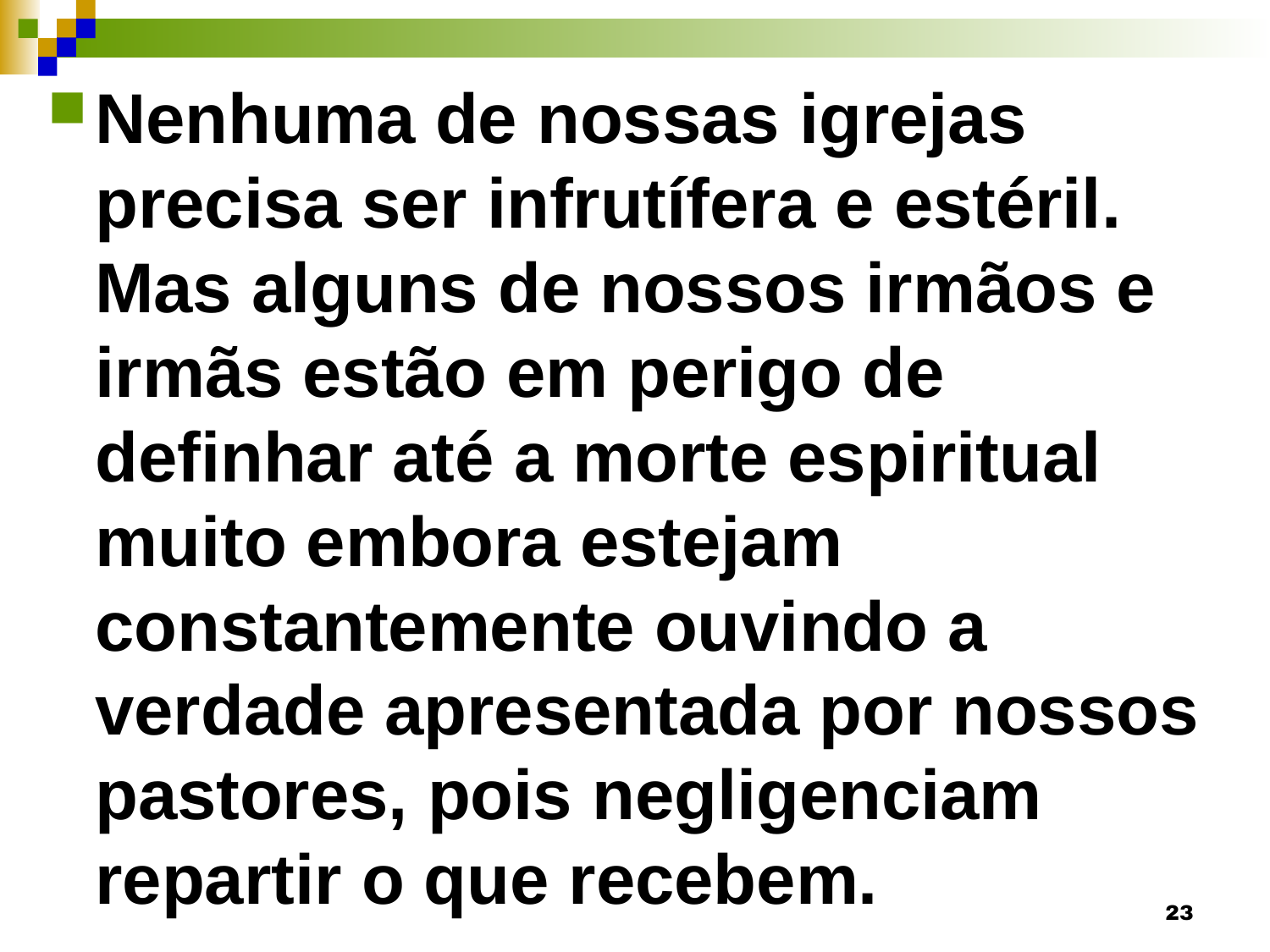

Nenhuma de nossas igrejas precisa ser infrutífera e estéril. Mas alguns de nossos irmãos e irmãs estão em perigo de definhar até a morte espiritual muito embora estejam constantemente ouvindo a verdade apresentada por nossos pastores, pois negligenciam repartir o que recebem.
23